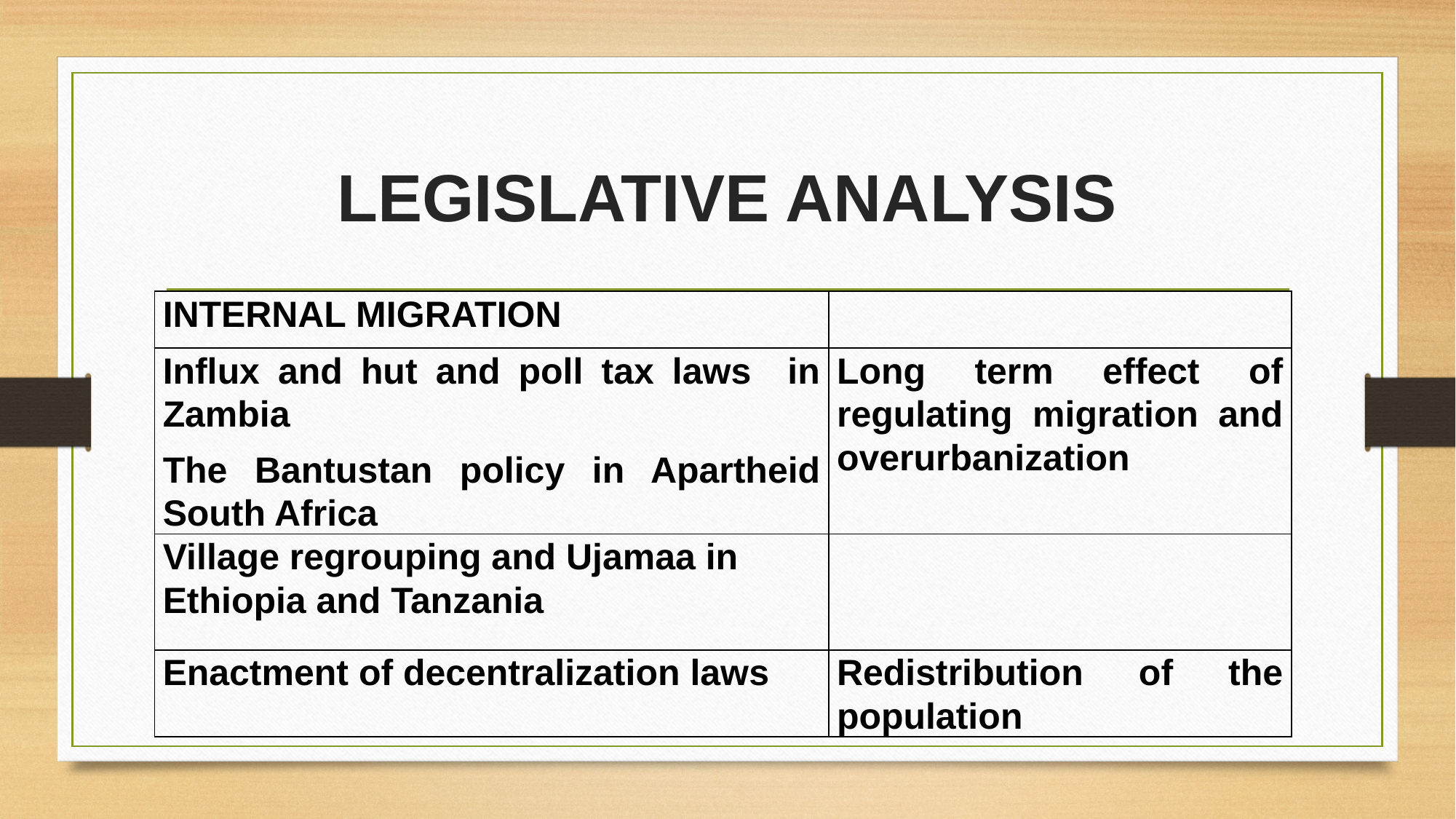

# LEGISLATIVE ANALYSIS
| INTERNAL MIGRATION |  |
| --- | --- |
| Influx and hut and poll tax laws in Zambia The Bantustan policy in Apartheid South Africa | Long term effect of regulating migration and overurbanization |
| Village regrouping and Ujamaa in Ethiopia and Tanzania |  |
| Enactment of decentralization laws | Redistribution of the population |